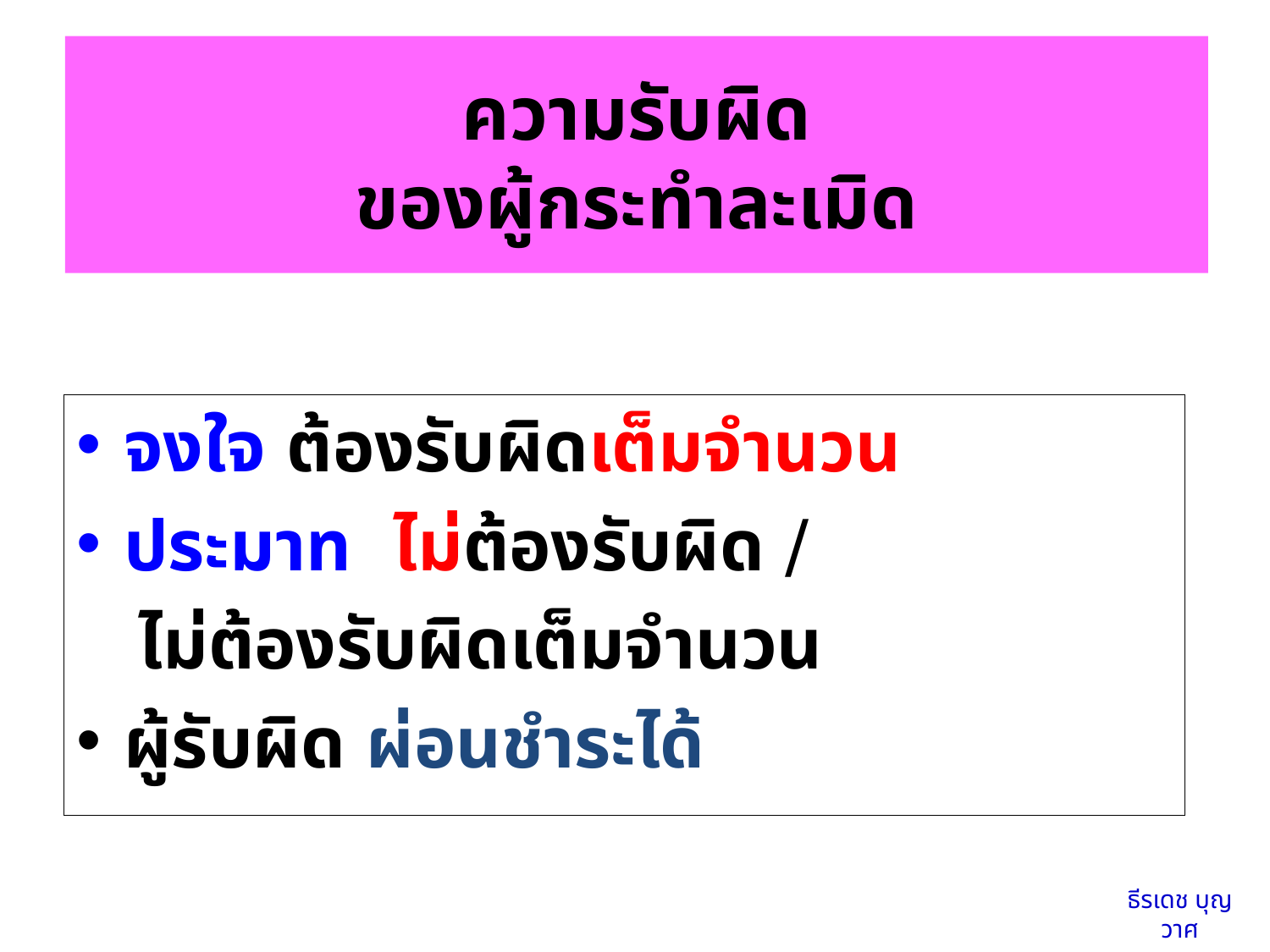

# ความรับผิด ของผู้กระทำละเมิด
จงใจ ต้องรับผิดเต็มจำนวน
ประมาท  ไม่ต้องรับผิด /
   ไม่ต้องรับผิดเต็มจำนวน
ผู้รับผิด ผ่อนชำระได้

ธีรเดช บุญวาศ